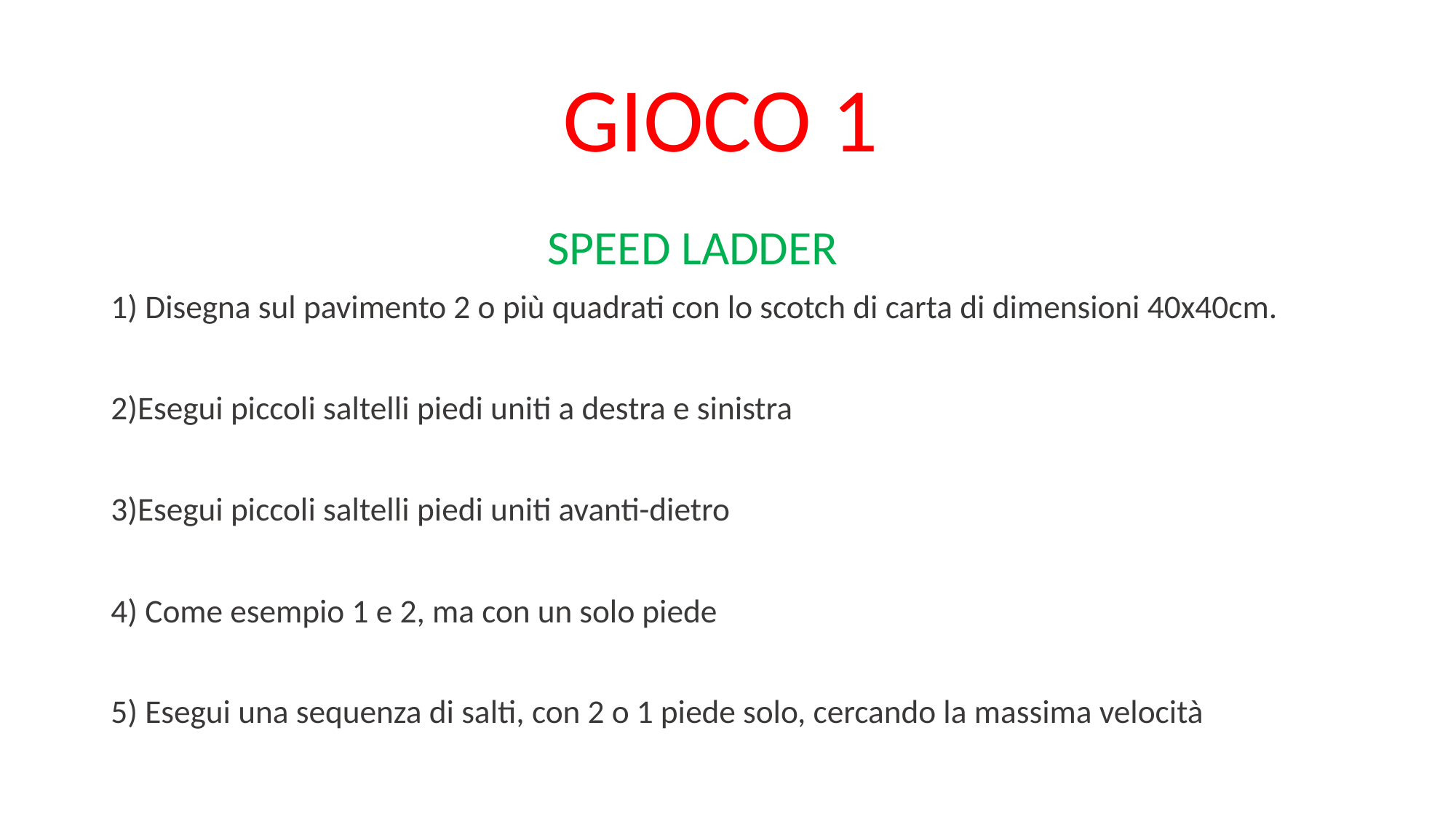

# GIOCO 1
                                        SPEED LADDER
1) Disegna sul pavimento 2 o più quadrati con lo scotch di carta di dimensioni 40x40cm.

2)Esegui piccoli saltelli piedi uniti a destra e sinistra

3)Esegui piccoli saltelli piedi uniti avanti-dietro

4) Come esempio 1 e 2, ma con un solo piede

5) Esegui una sequenza di salti, con 2 o 1 piede solo, cercando la massima velocità